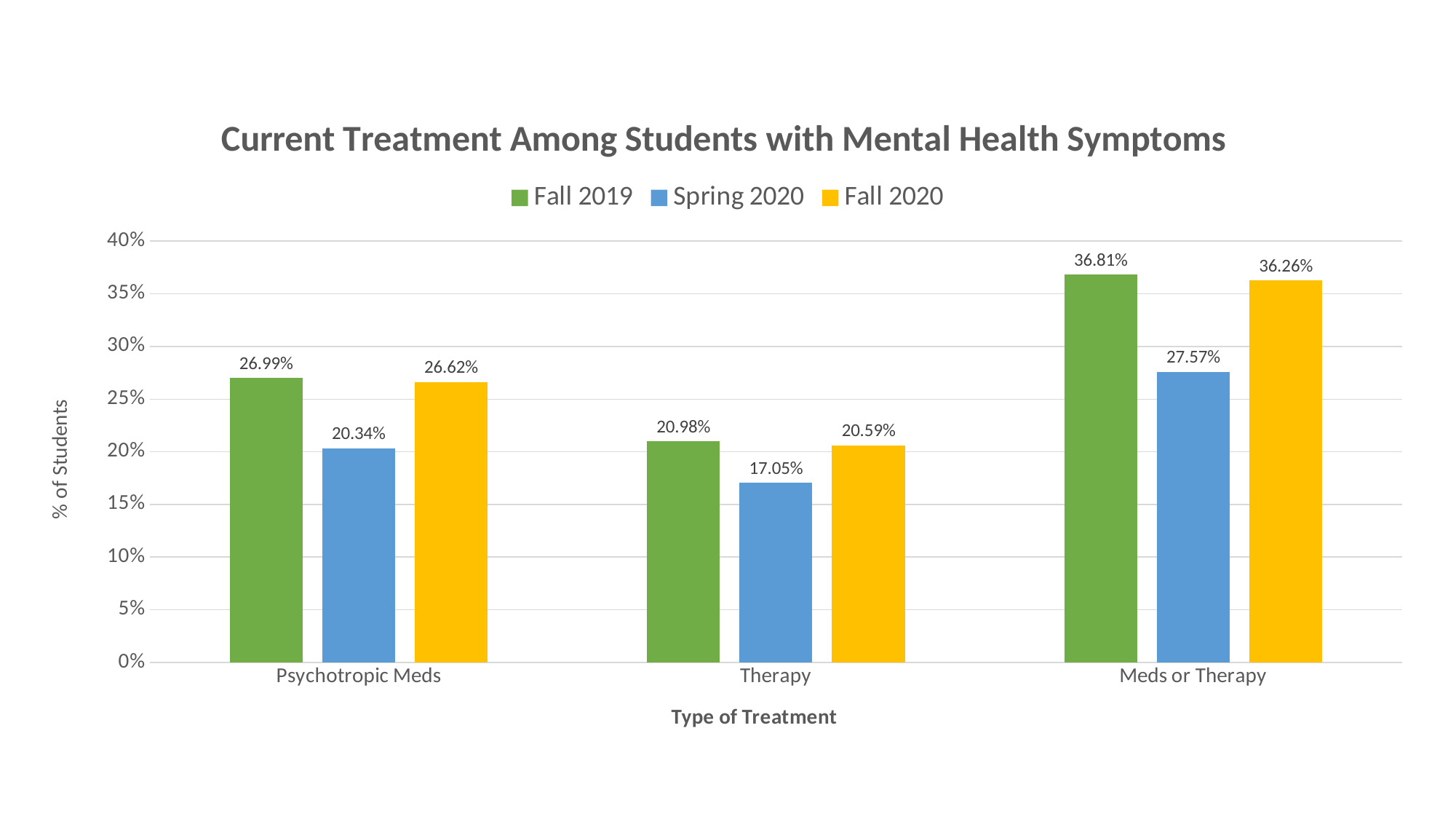

### Chart: Current Treatment Among Students with Mental Health Symptoms

| Category | Fall 2019 | Spring 2020 | Fall 2020 |
|---|---|---|---|
| Psychotropic Meds | 0.2699 | 0.2034 | 0.2662 |
| Therapy | 0.2098 | 0.1705 | 0.2059 |
| Meds or Therapy | 0.3681 | 0.2757 | 0.3626 |